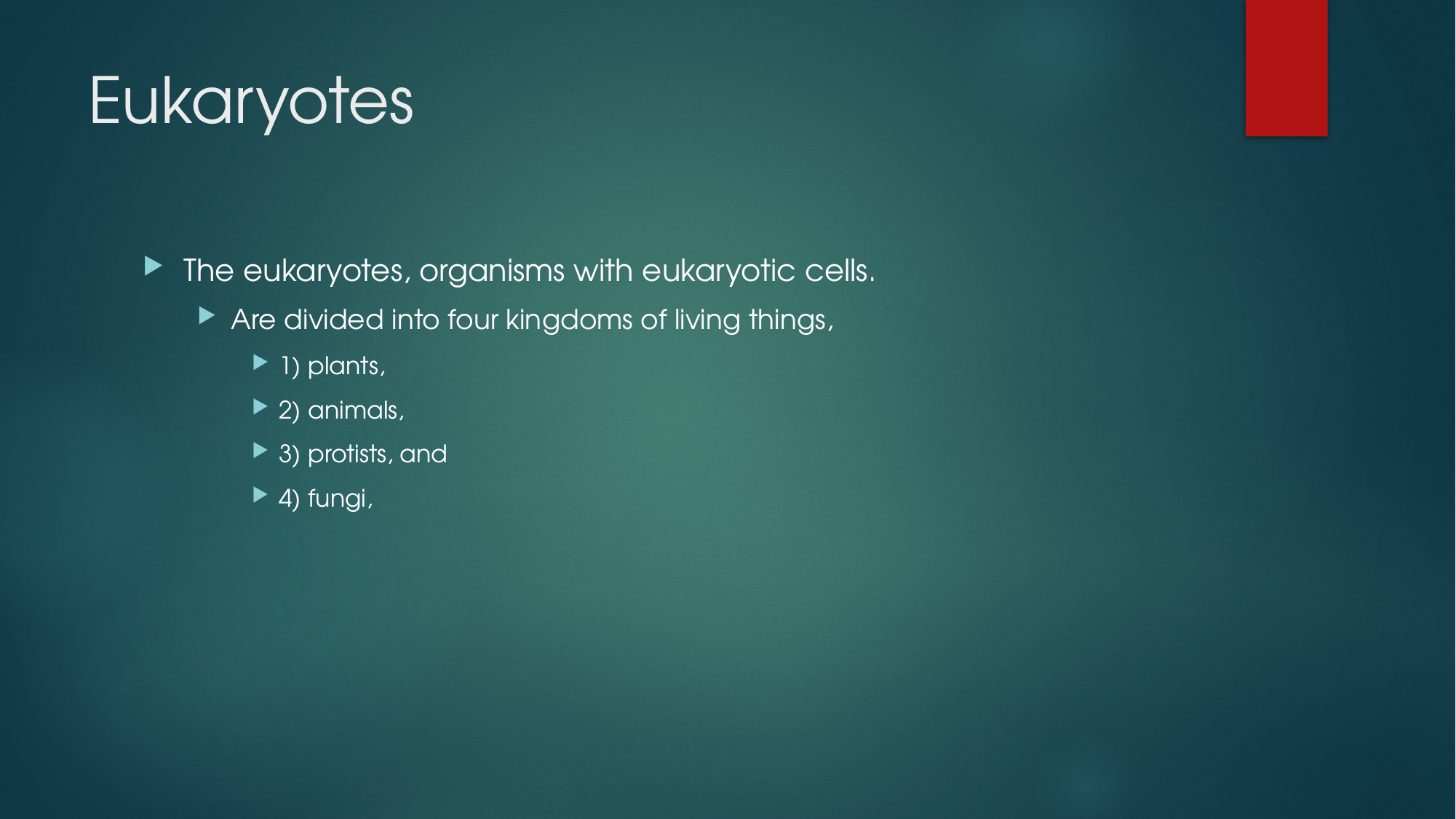

# Eukaryotes
The eukaryotes, organisms with eukaryotic cells.
Are divided into four kingdoms of living things,
1) plants,
2) animals,
3) protists, and
4) fungi,